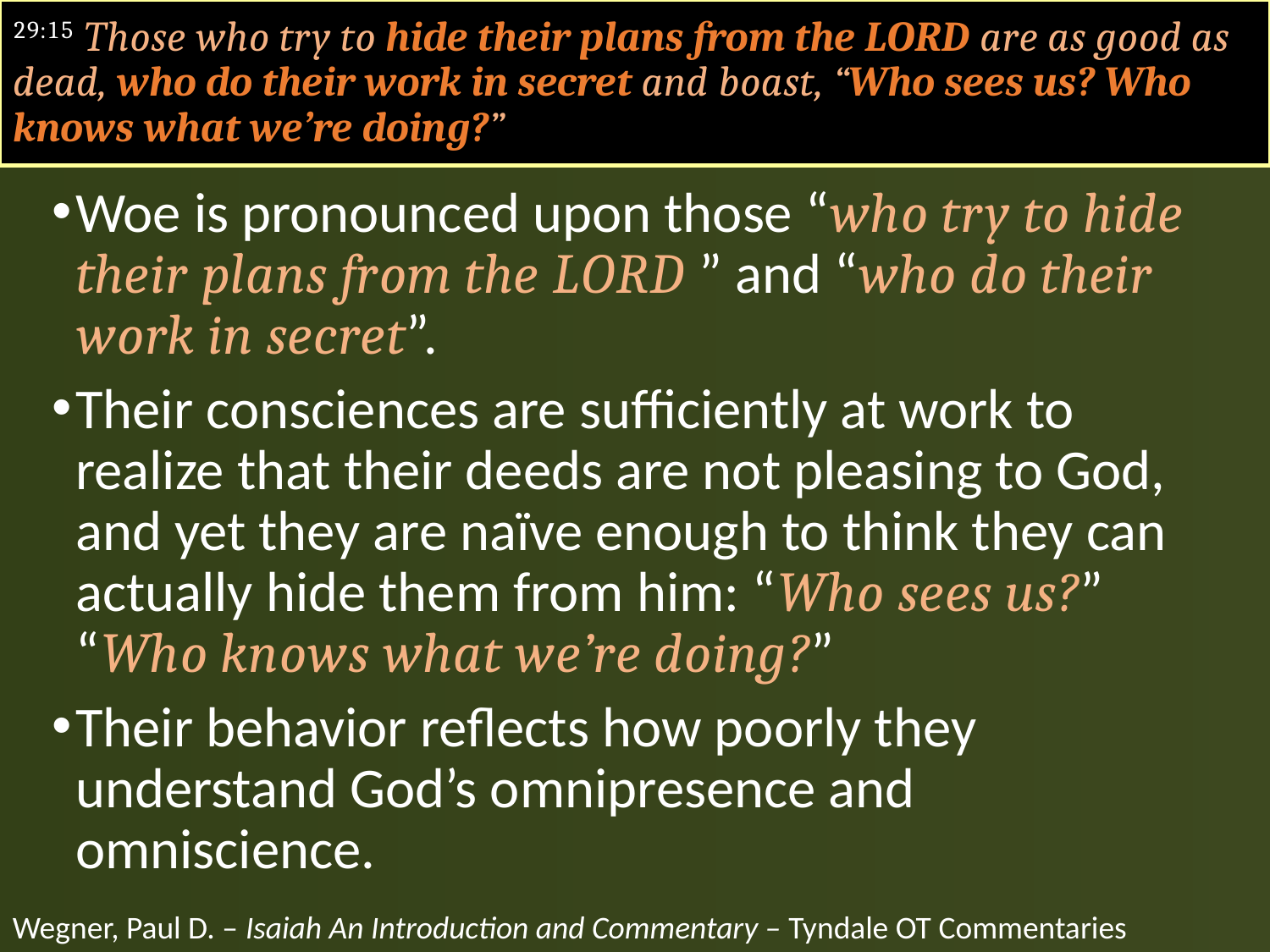

#
29:15 Those who try to hide their plans from the LORD are as good as dead, who do their work in secret and boast, “Who sees us? Who knows what we’re doing?”
Woe is pronounced upon those “who try to hide their plans from the LORD ” and “who do their work in secret”.
Their consciences are sufficiently at work to realize that their deeds are not pleasing to God, and yet they are naïve enough to think they can actually hide them from him: “Who sees us?” “Who knows what we’re doing?”
Their behavior reflects how poorly they understand God’s omnipresence and omniscience.
Wegner, Paul D. – Isaiah An Introduction and Commentary – Tyndale OT Commentaries